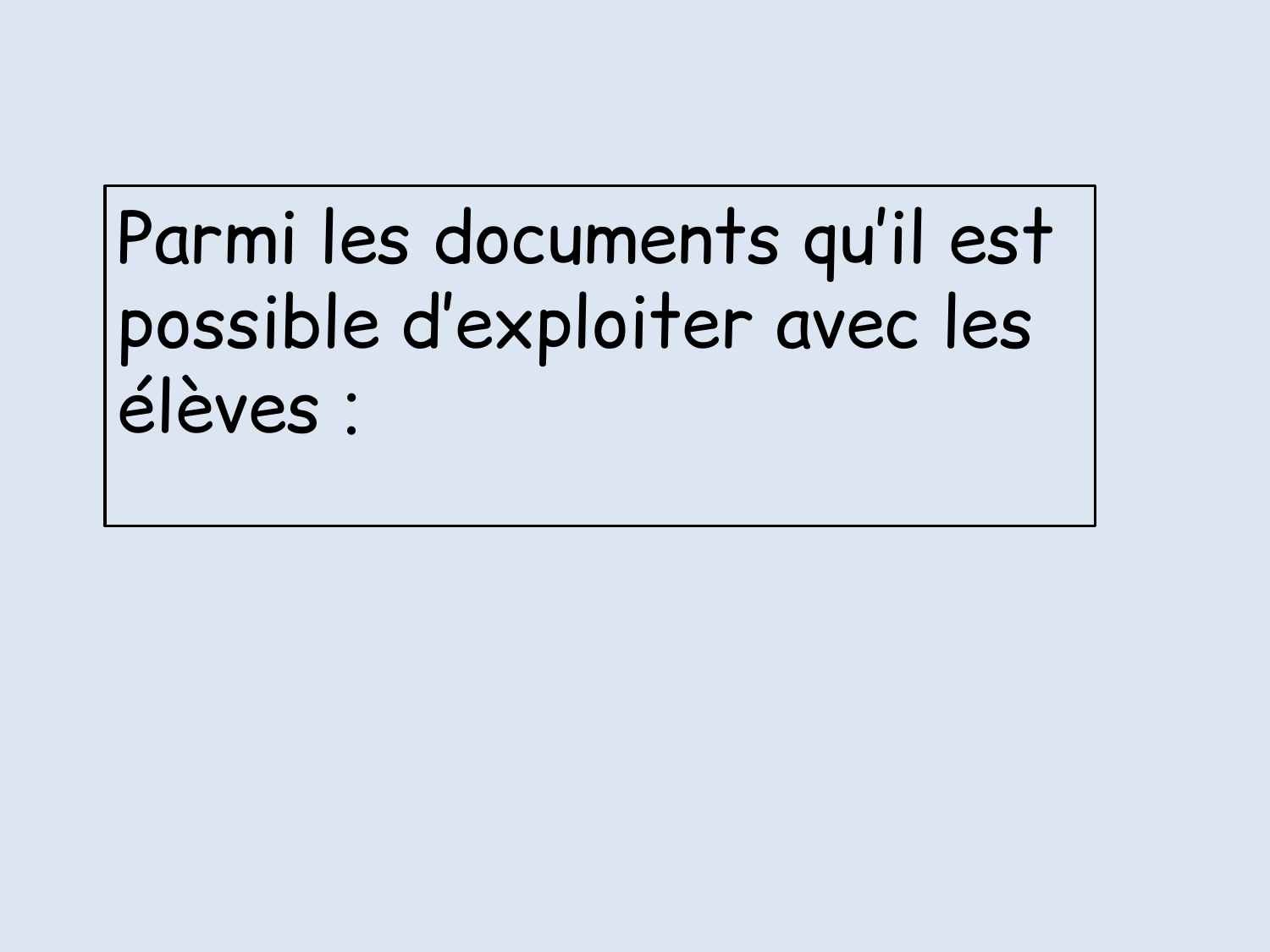

Parmi les documents qu’il est possible d’exploiter avec les élèves :